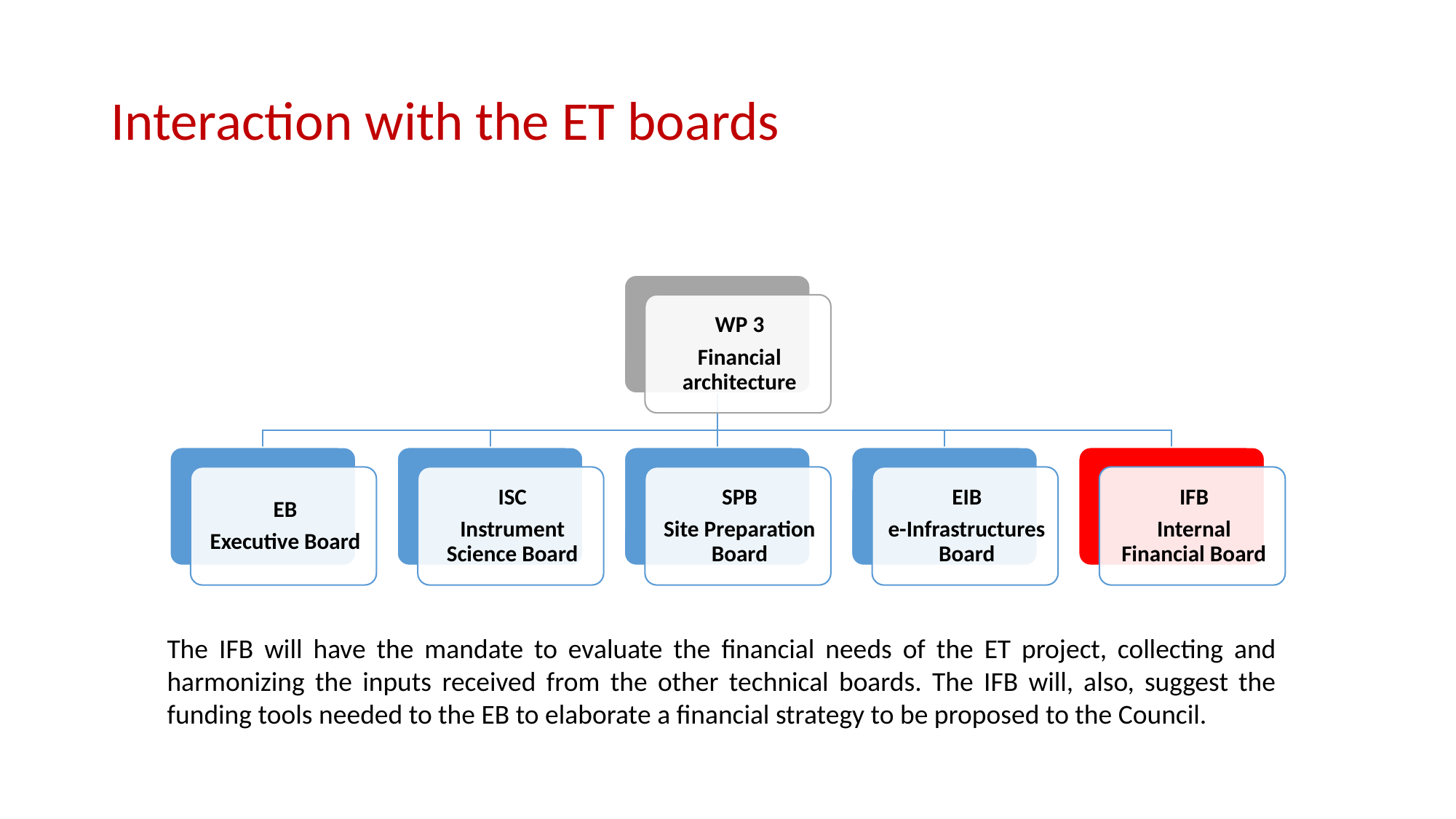

# Interaction with the ET boards
WP 3
Financial architecture
EB
Executive Board
ISC
Instrument Science Board
SPB
Site Preparation Board
EIB
e-Infrastructures Board
IFB
Internal Financial Board
The IFB will have the mandate to evaluate the financial needs of the ET project, collecting and harmonizing the inputs received from the other technical boards. The IFB will, also, suggest the funding tools needed to the EB to elaborate a financial strategy to be proposed to the Council.